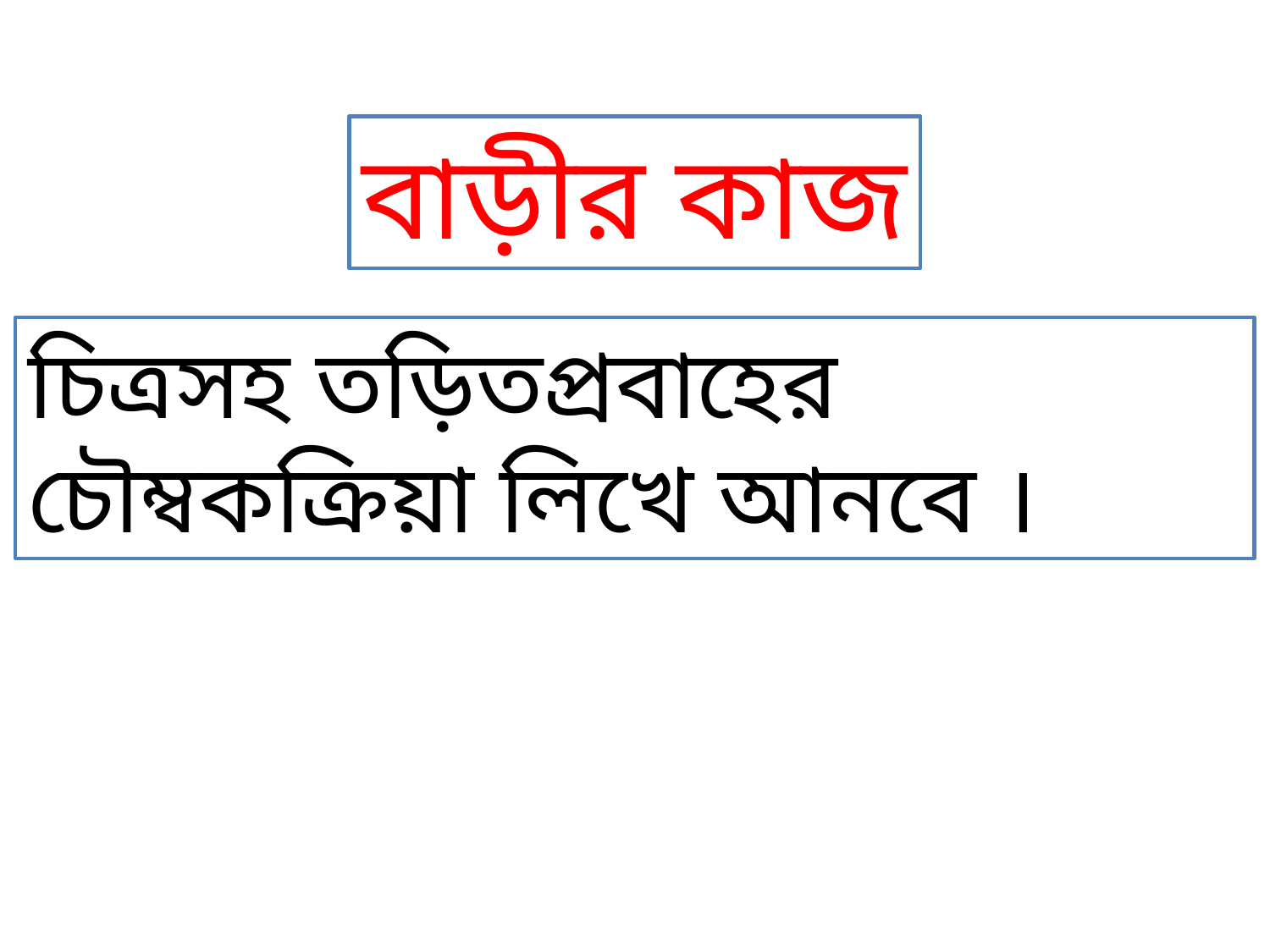

বাড়ীর কাজ
চিত্রসহ তড়িতপ্রবাহের চৌম্বকক্রিয়া লিখে আনবে ।